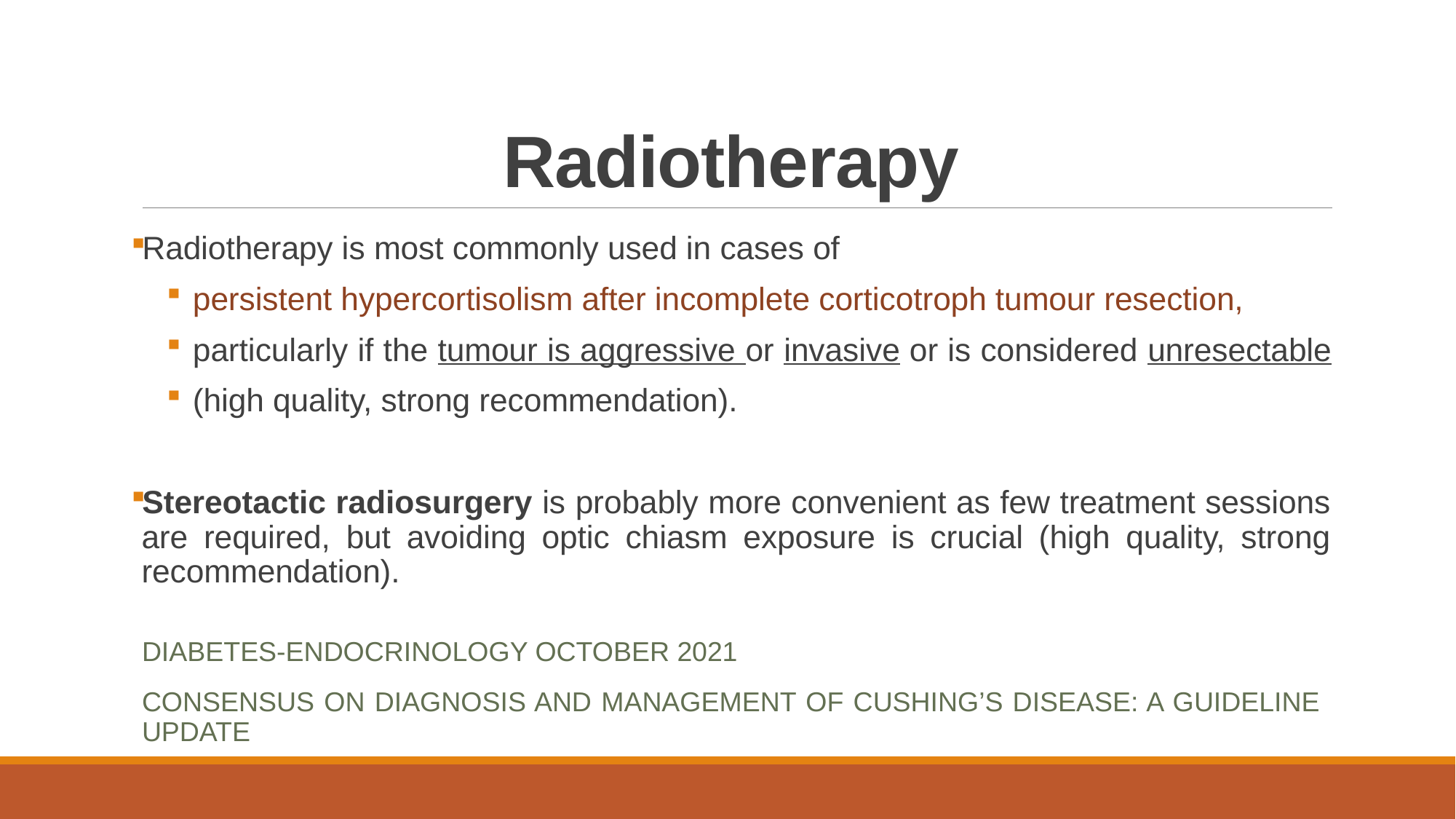

# Radiotherapy
Radiotherapy is most commonly used in cases of
persistent hypercortisolism after incomplete corticotroph tumour resection,
particularly if the tumour is aggressive or invasive or is considered unresectable
(high quality, strong recommendation).

Stereotactic radiosurgery is probably more convenient as few treatment sessions are required, but avoiding optic chiasm exposure is crucial (high quality, strong recommendation).

diabetes-endocrinology October 2021
Consensus on diagnosis and management of Cushing’s disease: a guideline update